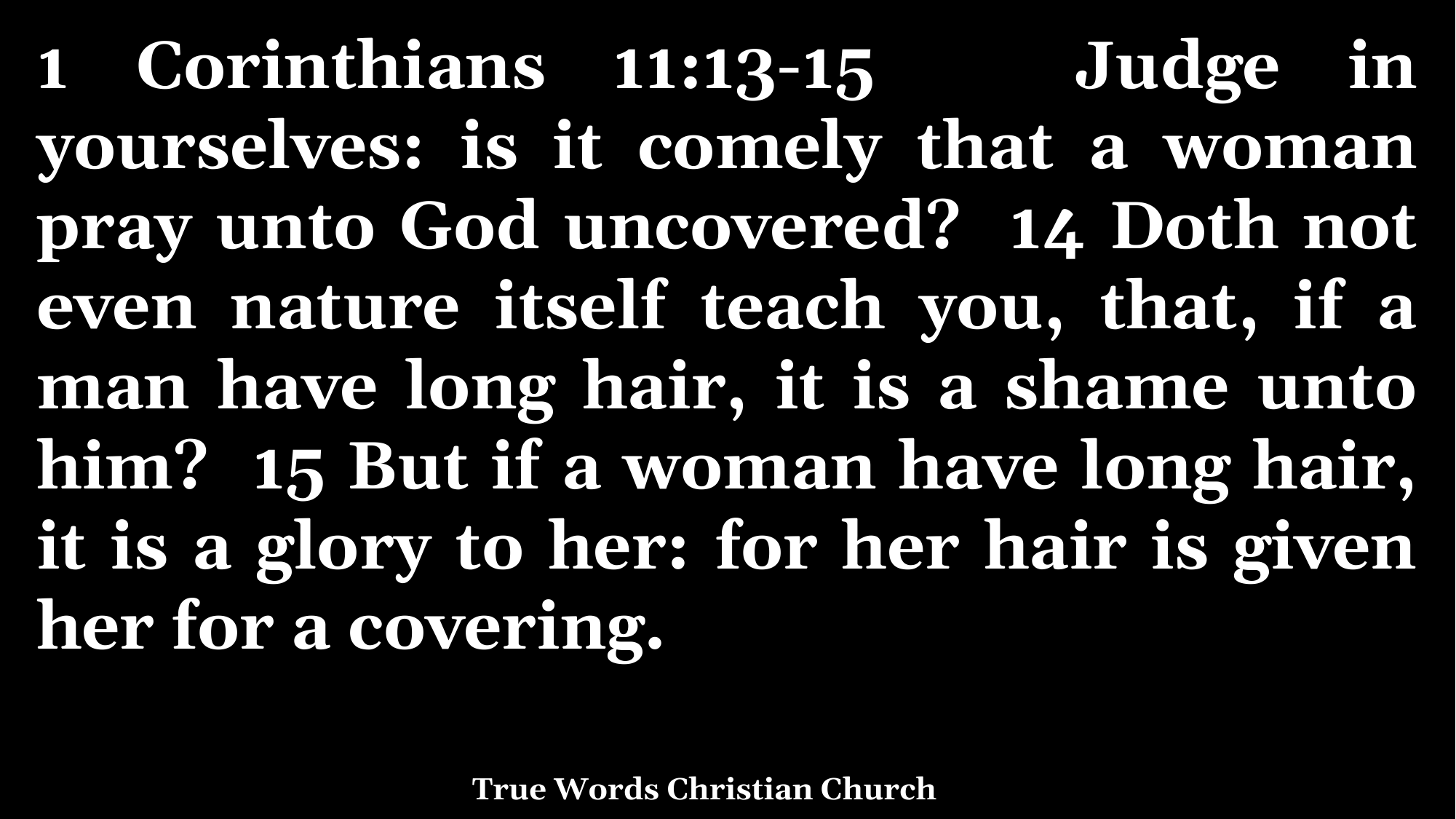

1 Corinthians 11:13-15   Judge in yourselves: is it comely that a woman pray unto God uncovered?  14 Doth not even nature itself teach you, that, if a man have long hair, it is a shame unto him?  15 But if a woman have long hair, it is a glory to her: for her hair is given her for a covering.
True Words Christian Church